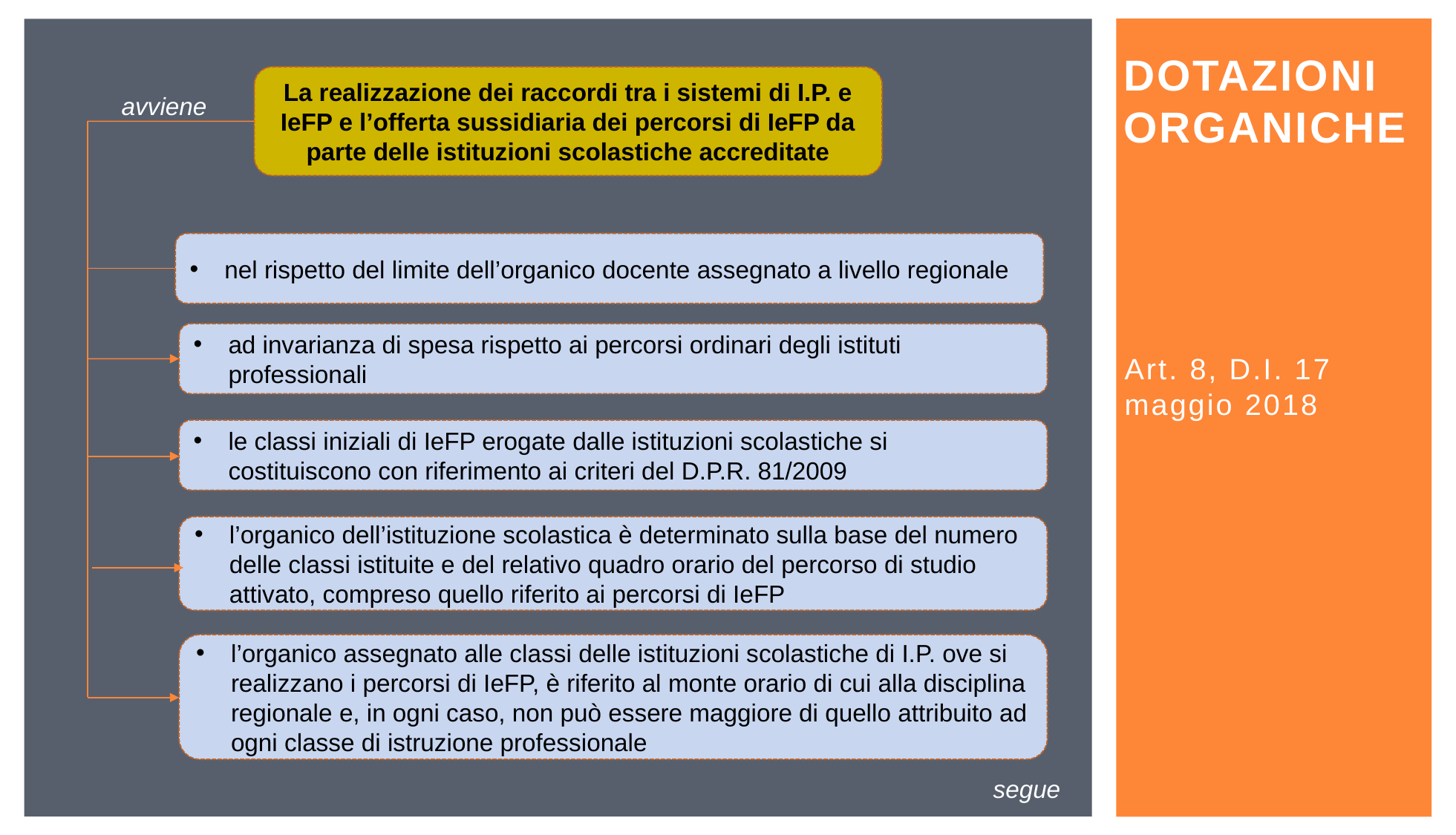

# DOTAZIONI ORGANICHE
La realizzazione dei raccordi tra i sistemi di I.P. e IeFP e l’offerta sussidiaria dei percorsi di IeFP da parte delle istituzioni scolastiche accreditate
avviene
nel rispetto del limite dell’organico docente assegnato a livello regionale
ad invarianza di spesa rispetto ai percorsi ordinari degli istituti professionali
le classi iniziali di IeFP erogate dalle istituzioni scolastiche si costituiscono con riferimento ai criteri del D.P.R. 81/2009
l’organico dell’istituzione scolastica è determinato sulla base del numero delle classi istituite e del relativo quadro orario del percorso di studio attivato, compreso quello riferito ai percorsi di IeFP
l’organico assegnato alle classi delle istituzioni scolastiche di I.P. ove si realizzano i percorsi di IeFP, è riferito al monte orario di cui alla disciplina regionale e, in ogni caso, non può essere maggiore di quello attribuito ad ogni classe di istruzione professionale
segue
Art. 8, D.I. 17 maggio 2018